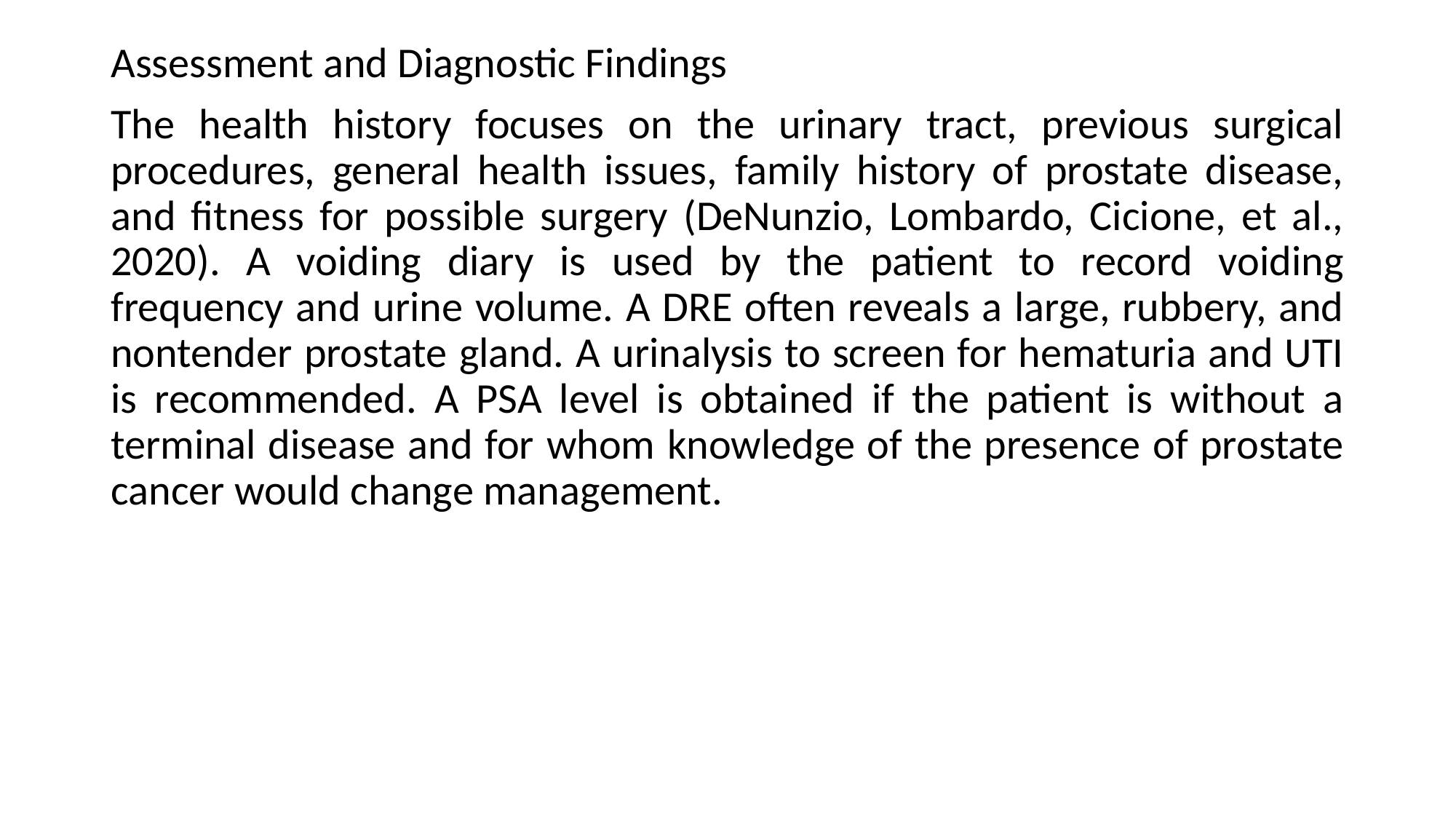

Assessment and Diagnostic Findings
The health history focuses on the urinary tract, previous surgical procedures, general health issues, family history of prostate disease, and fitness for possible surgery (DeNunzio, Lombardo, Cicione, et al., 2020). A voiding diary is used by the patient to record voiding frequency and urine volume. A DRE often reveals a large, rubbery, and nontender prostate gland. A urinalysis to screen for hematuria and UTI is recommended. A PSA level is obtained if the patient is without a terminal disease and for whom knowledge of the presence of prostate cancer would change management.